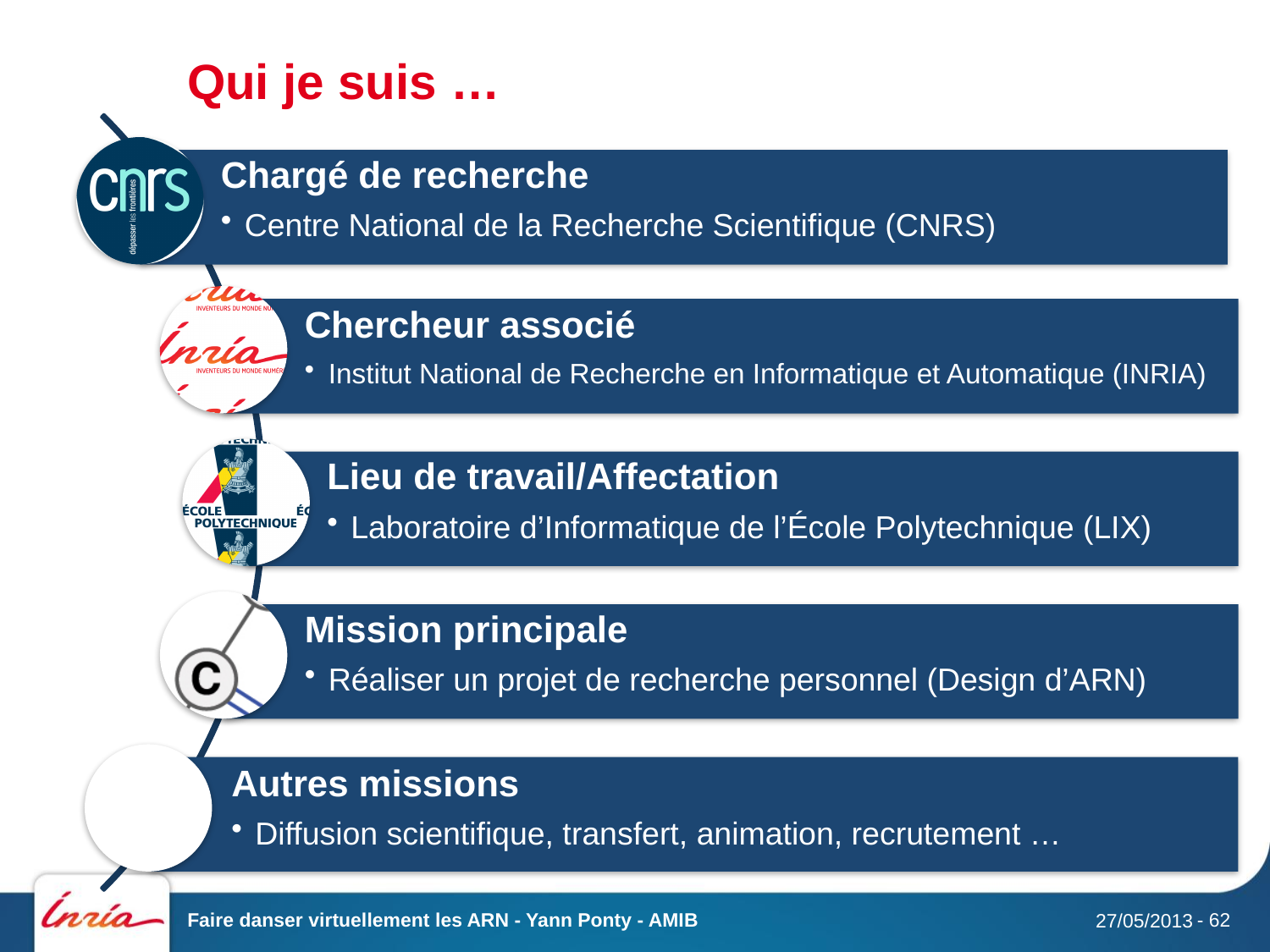

# Qui je suis …

Chargé de recherche
Centre National de la Recherche Scientifique (CNRS)

Chercheur associé
Institut National de Recherche en Informatique et Automatique (INRIA)

Lieu de travail/Affectation
Laboratoire d’Informatique de l’École Polytechnique (LIX)

Mission principale
Réaliser un projet de recherche personnel (Design d’ARN)

Autres missions
Diffusion scientifique, transfert, animation, recrutement …
Faire danser virtuellement les ARN - Yann Ponty - AMIB
- 62
27/05/2013